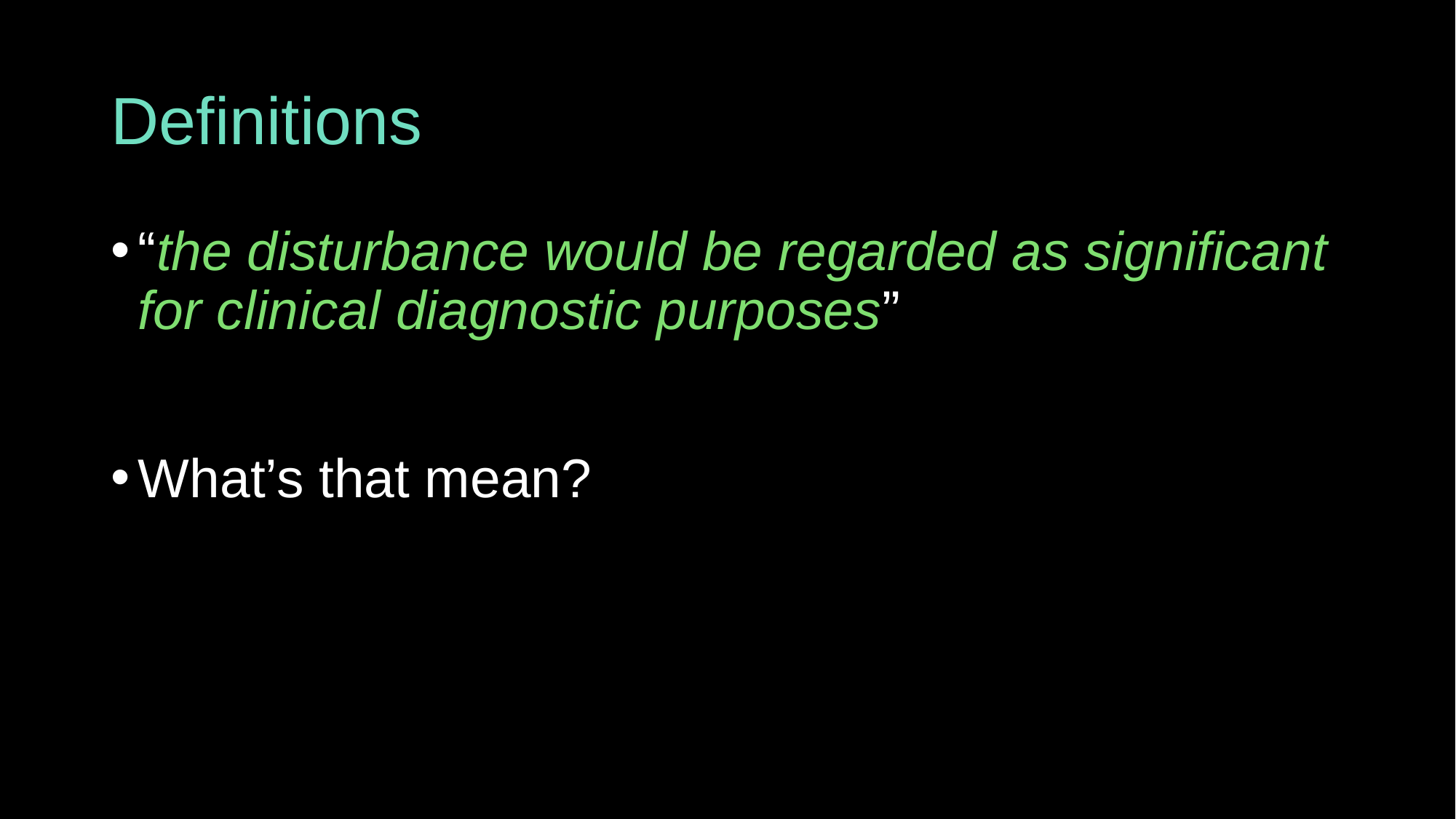

# Definitions
“the disturbance would be regarded as significant for clinical diagnostic purposes”
What’s that mean?